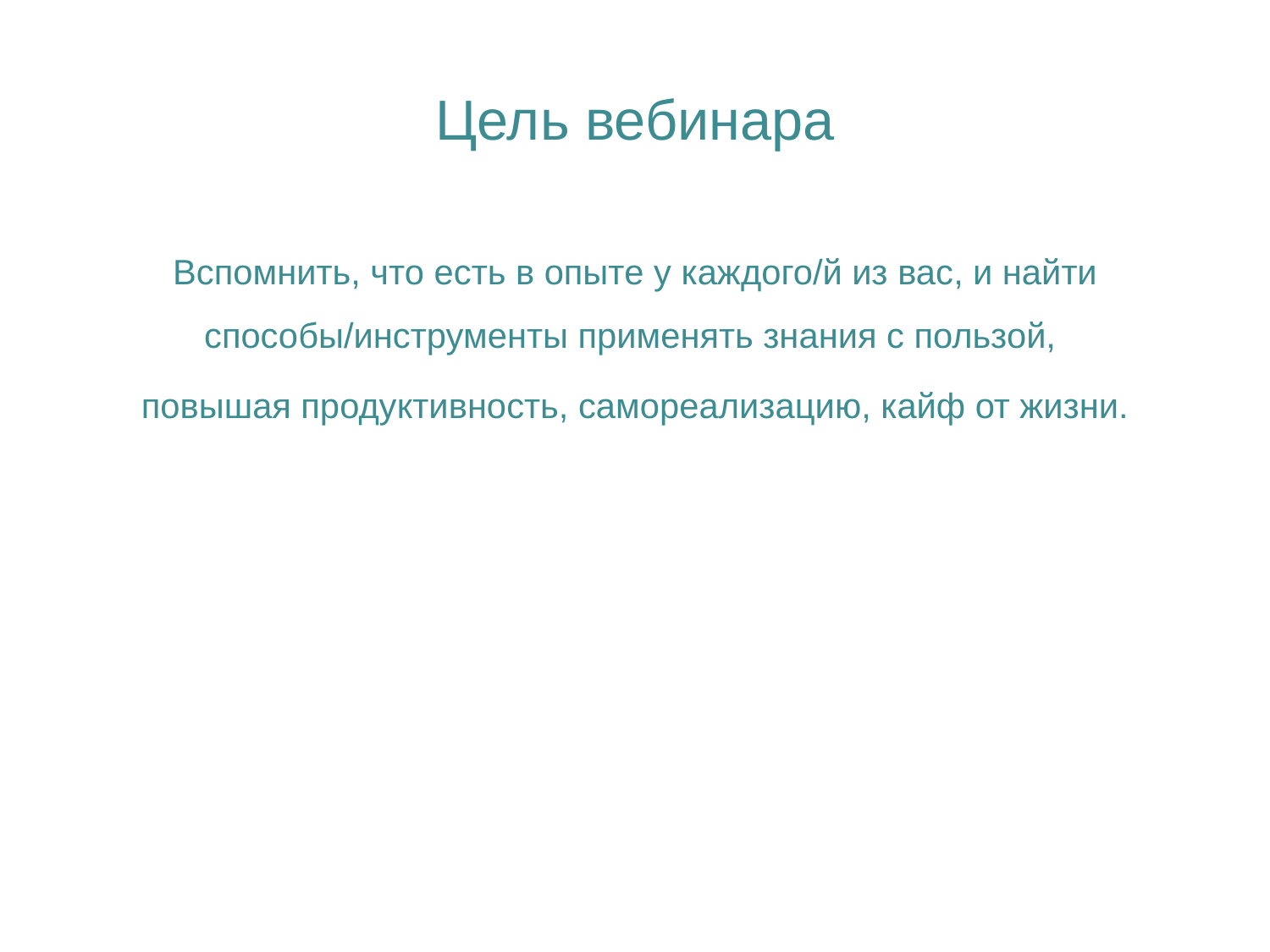

# Цель вебинара
Вспомнить, что есть в опыте у каждого/й из вас, и найти способы/инструменты применять знания с пользой,
повышая продуктивность, самореализацию, кайф от жизни.